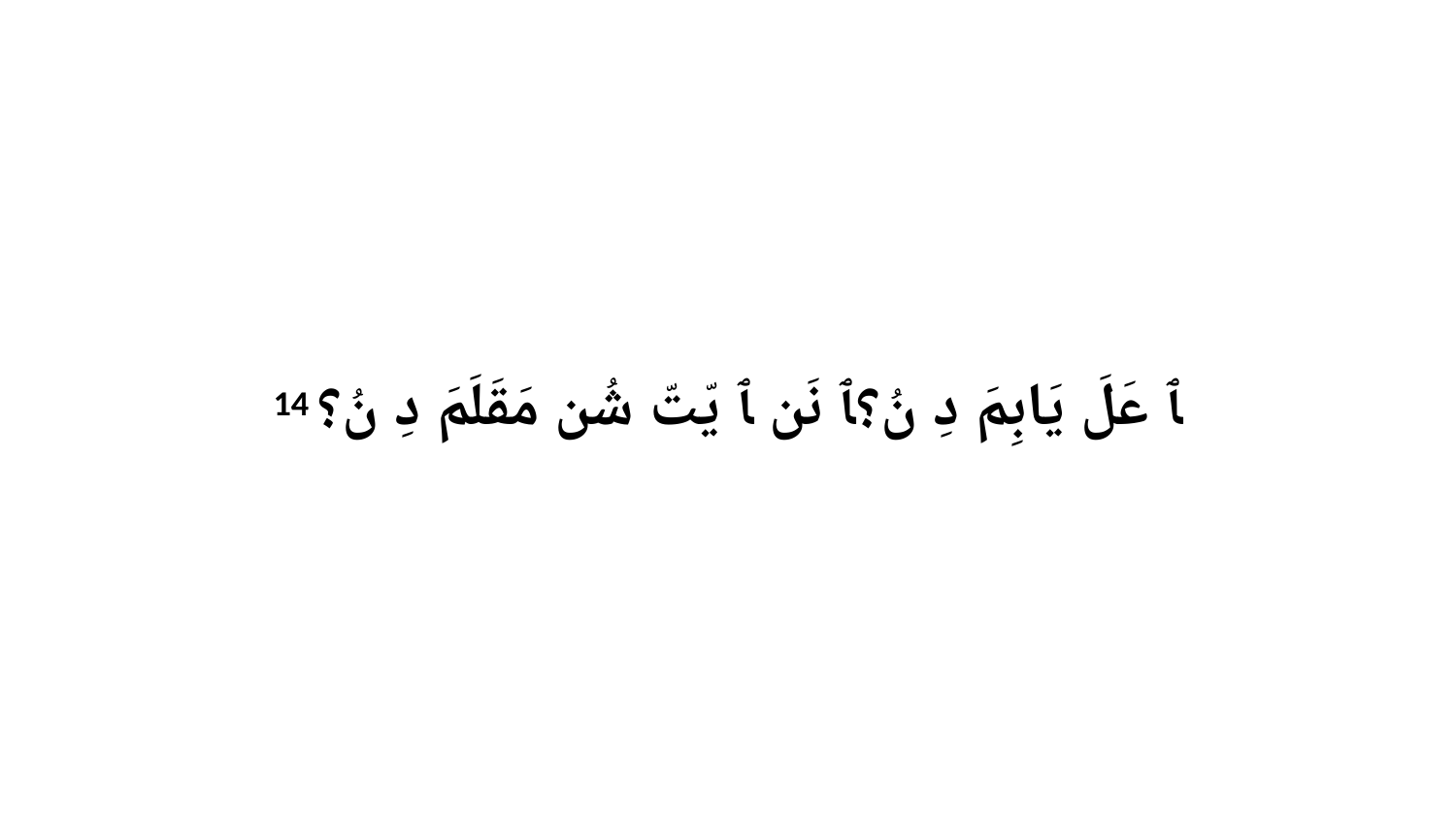

14 ﭑ عَلَ يَابِمَ دِ نُ؟ﭑ نَن ﭑ يّتّ شُن مَقَلَمَ دِ نُ؟